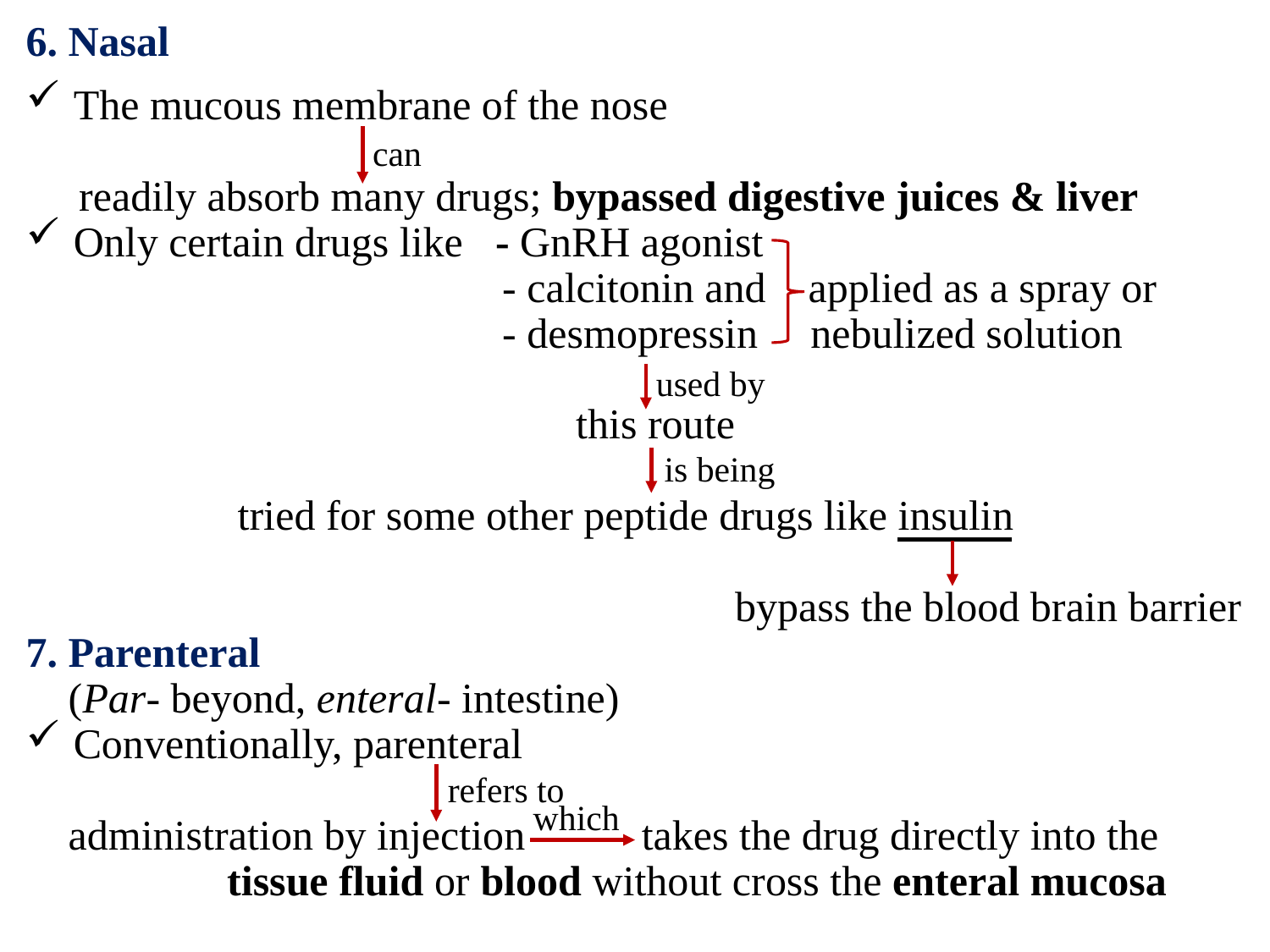

6. Nasal
The mucous membrane of the nose

     readily absorb many drugs; bypassed digestive juices & liver
Only certain drugs like   - GnRH agonist
                                             - calcitonin and    applied as a spray or
                                             - desmopressin     nebulized solution

    this route

                    tried for some other peptide drugs like insulin

                                                                   bypass the blood brain barrier
7. Parenteral
    (Par- beyond, enteral- intestine)
Conventionally, parenteral

    administration by injection           takes the drug directly into the
                   tissue fluid or blood without cross the enteral mucosa
can

used by
is being
refers to
which